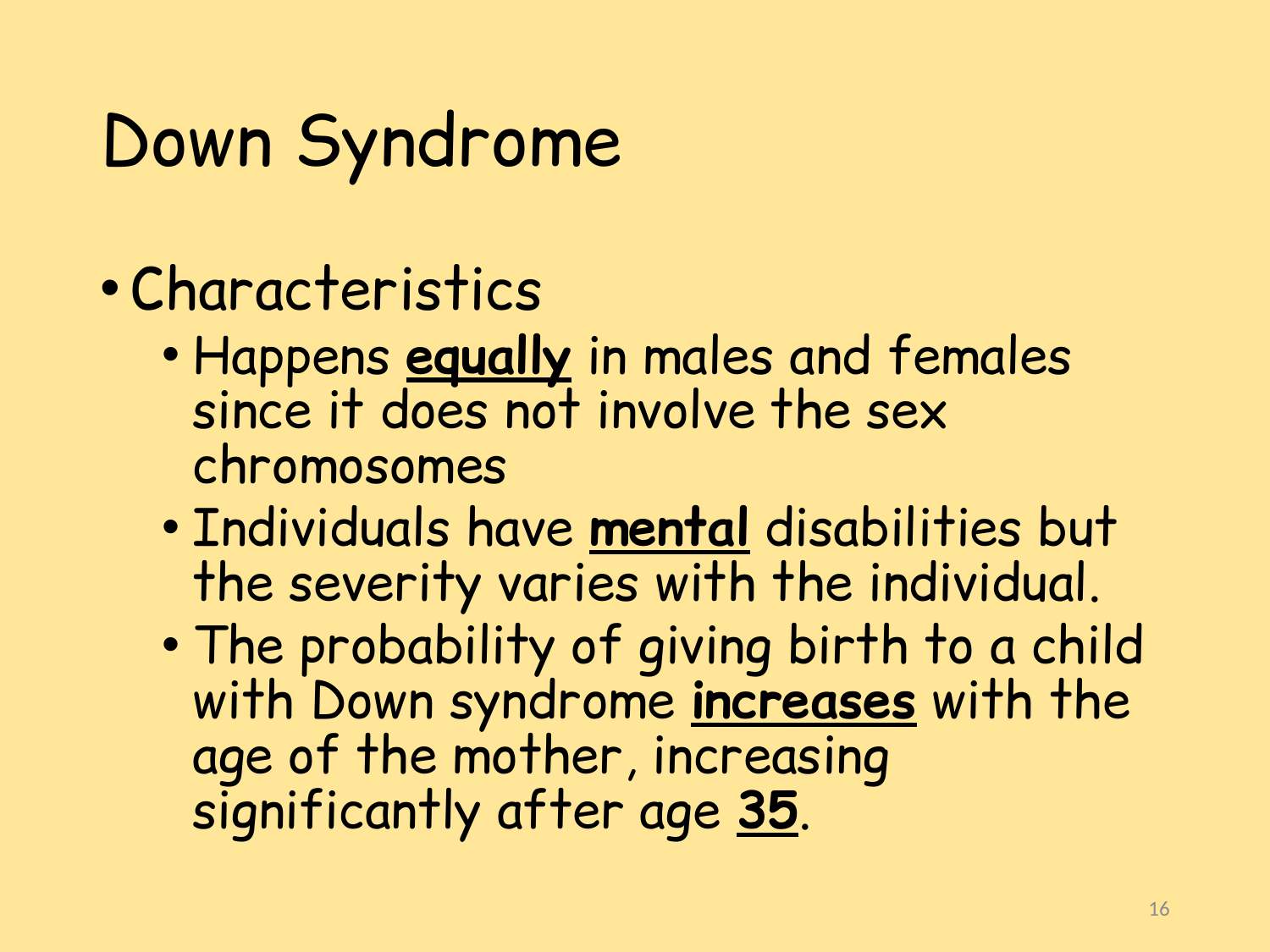

# Down Syndrome
Characteristics
Happens equally in males and females since it does not involve the sex chromosomes
Individuals have mental disabilities but the severity varies with the individual.
The probability of giving birth to a child with Down syndrome increases with the age of the mother, increasing significantly after age 35.
16